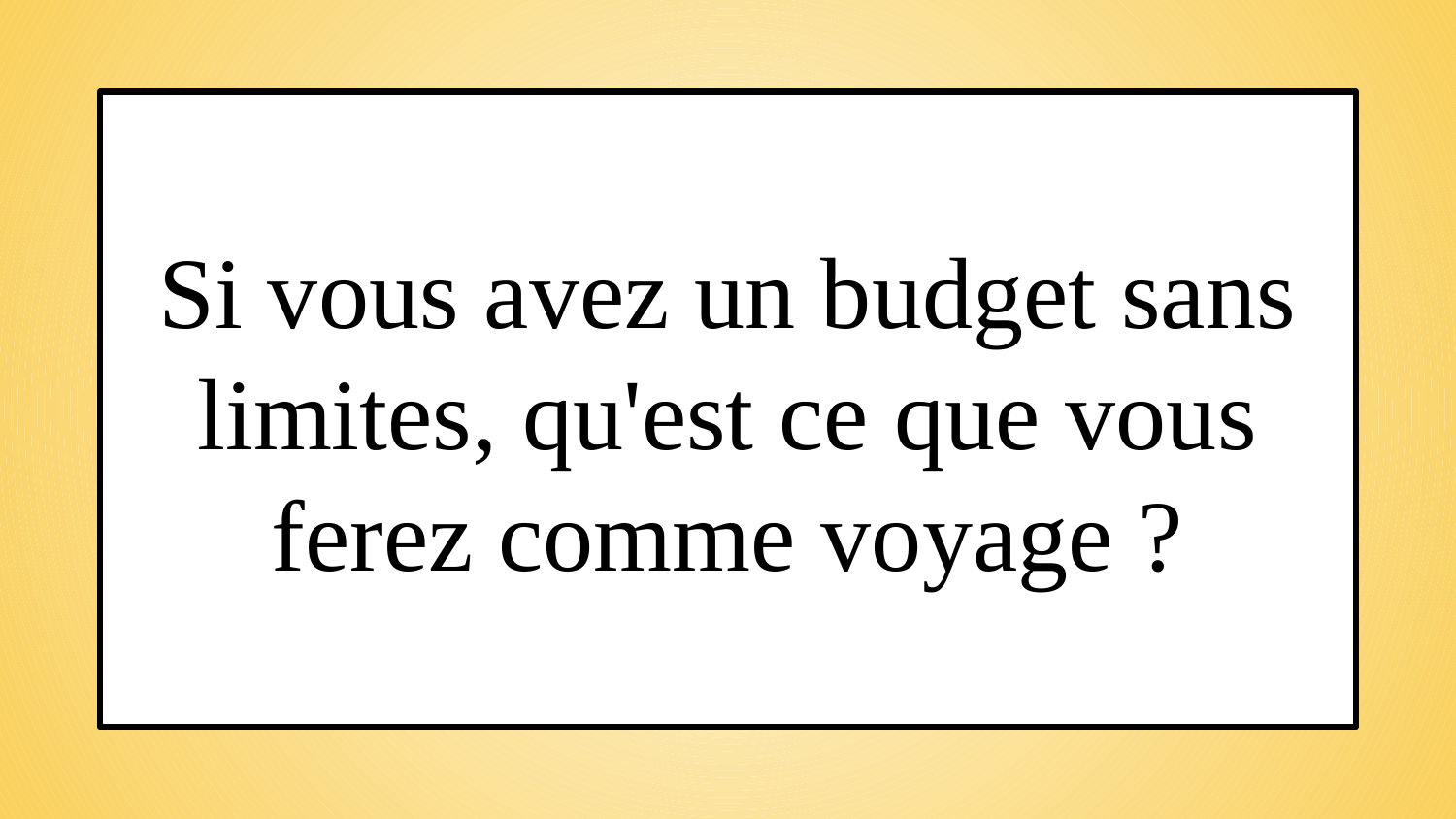

Si vous avez un budget sans limites, qu'est ce que vous ferez comme voyage ?